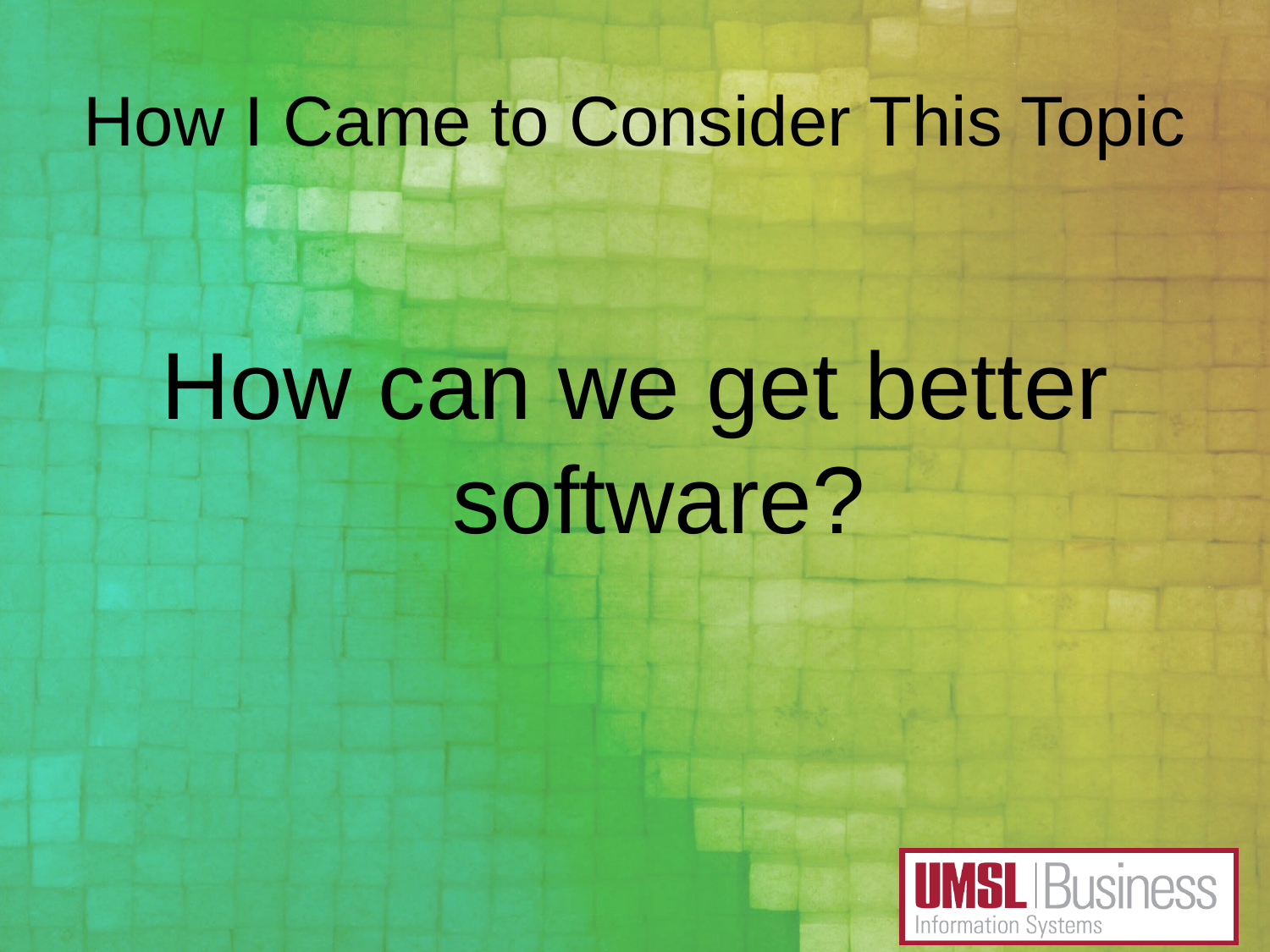

# How I Came to Consider This Topic

How can we get better software?